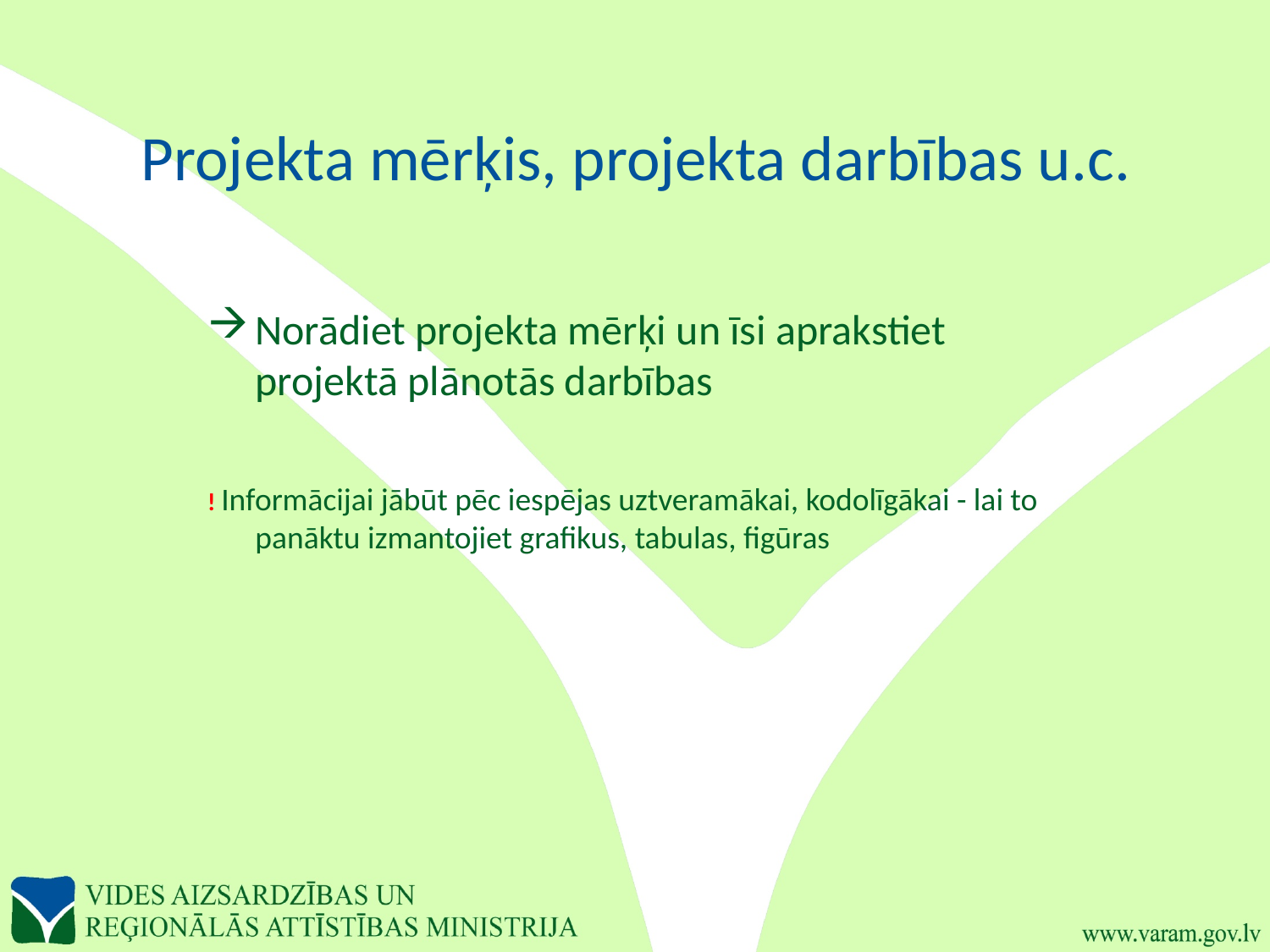

# Projekta mērķis, projekta darbības u.c.
Norādiet projekta mērķi un īsi aprakstiet projektā plānotās darbības

! Informācijai jābūt pēc iespējas uztveramākai, kodolīgākai - lai to panāktu izmantojiet grafikus, tabulas, figūras